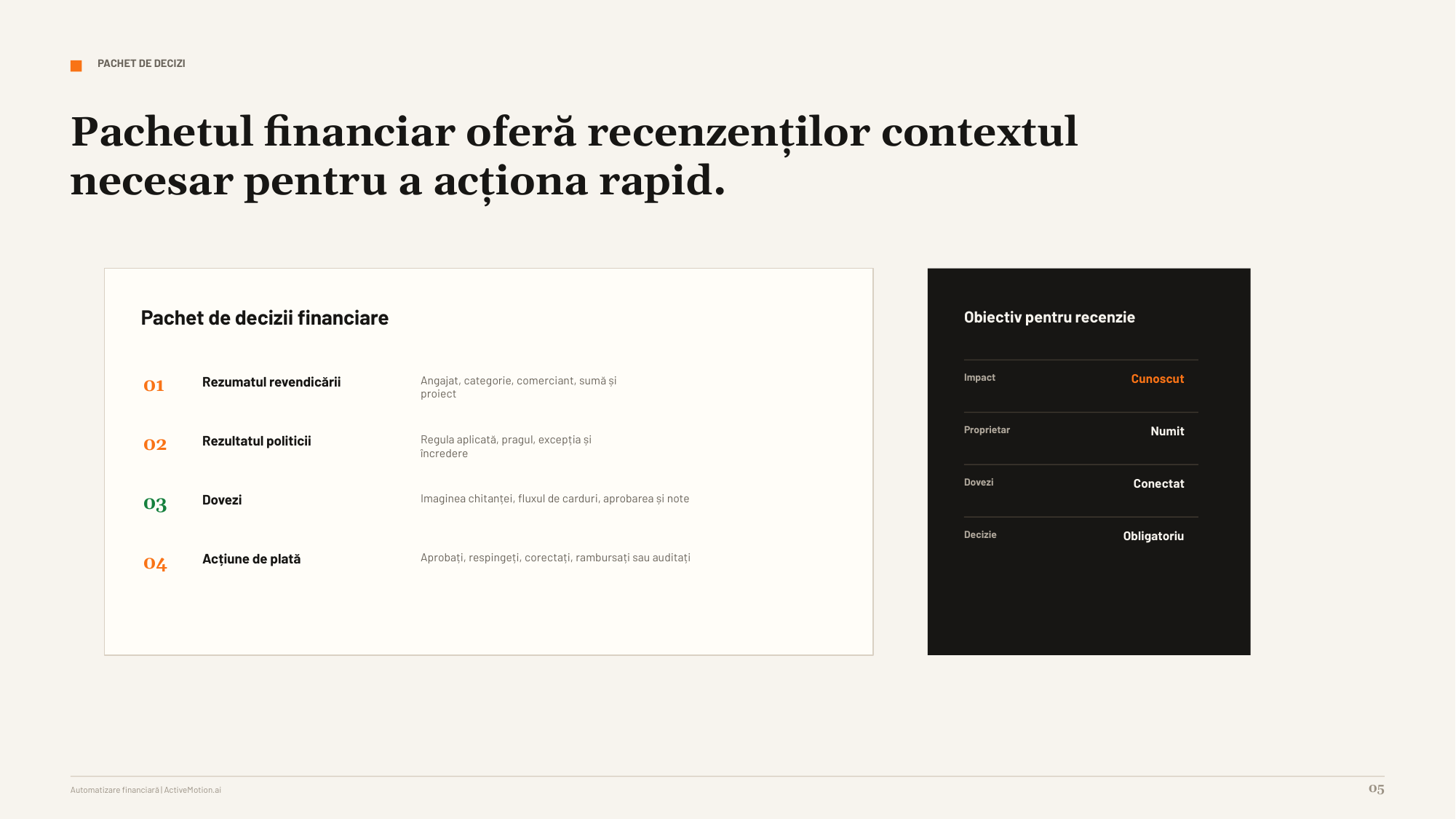

PACHET DE DECIZI

Pachetul financiar oferă recenzenților contextul necesar pentru a acționa rapid.

Pachet de decizii financiare
Obiectiv pentru recenzie

Impact
Cunoscut
01
Rezumatul revendicării
Angajat, categorie, comerciant, sumă și
proiect

Proprietar
Numit
02
Rezultatul politicii
Regula aplicată, pragul, excepția și
încredere

Dovezi
Conectat
03
Dovezi
Imaginea chitanței, fluxul de carduri, aprobarea și note

Decizie
Obligatoriu
04
Acțiune de plată
Aprobați, respingeți, corectați, rambursați sau auditați

05
Automatizare financiară | ActiveMotion.ai